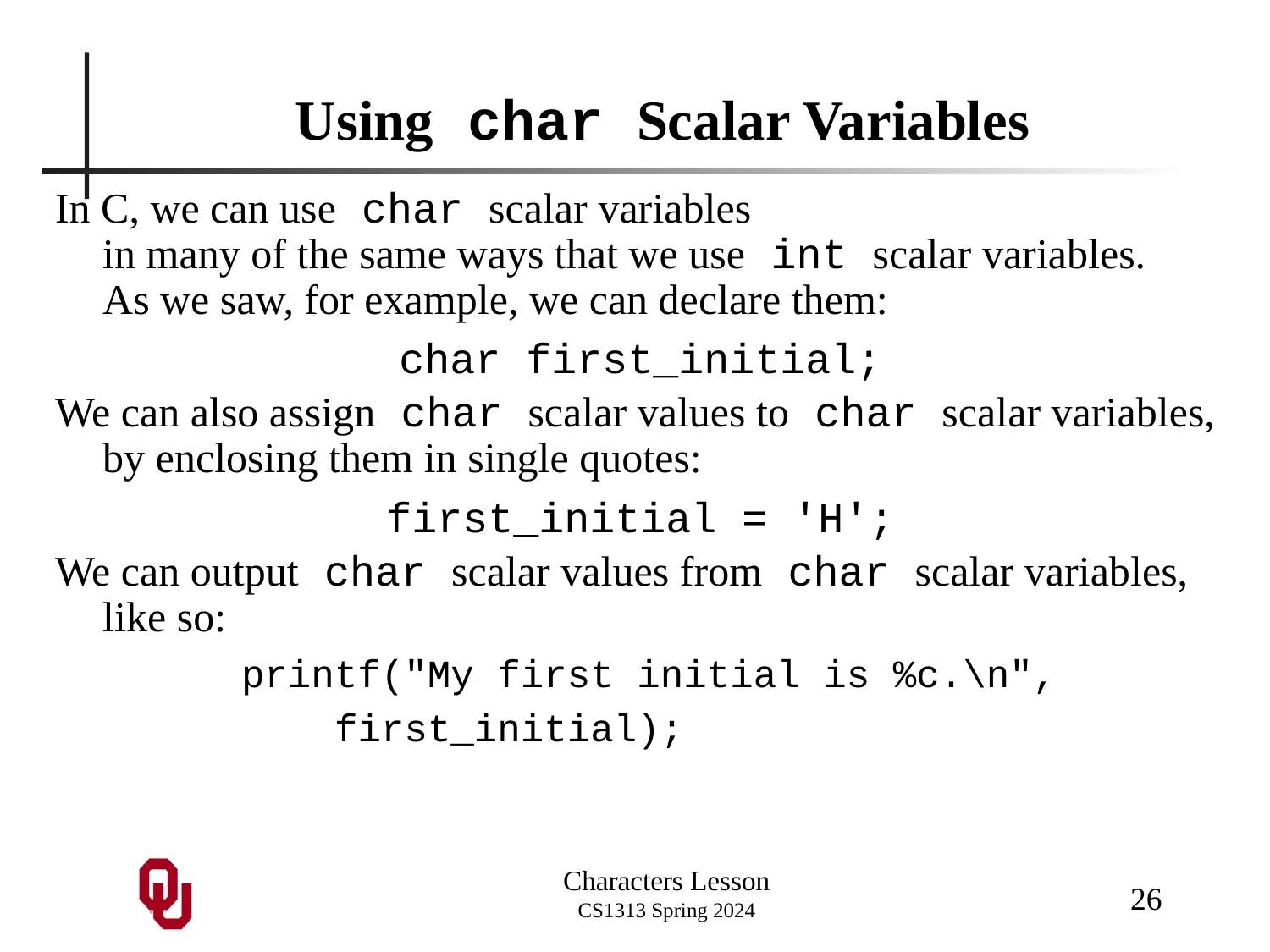

# Using char Scalar Variables
In C, we can use char scalar variables                                          in many of the same ways that we use int scalar variables.    As we saw, for example, we can declare them:
char first_initial;
We can also assign char scalar values to char scalar variables, by enclosing them in single quotes:
first_initial = 'H';
We can output char scalar values from char scalar variables, like so:
        printf("My first initial is %c.\n",
            first_initial);
26
Characters Lesson
CS1313 Spring 2024